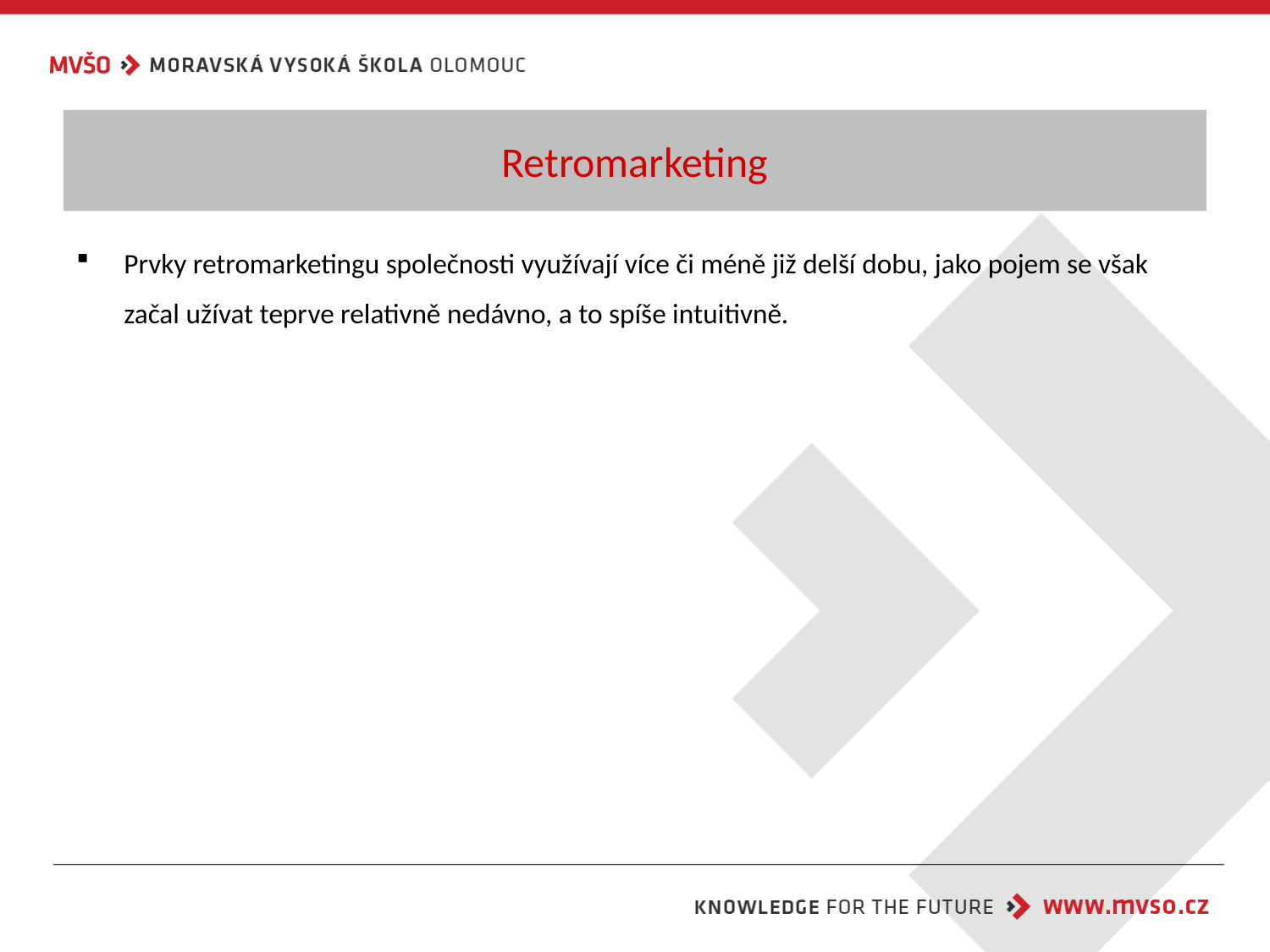

# Retromarketing
Prvky retromarketingu společnosti využívají více či méně již delší dobu, jako pojem se však začal užívat teprve relativně nedávno, a to spíše intuitivně.